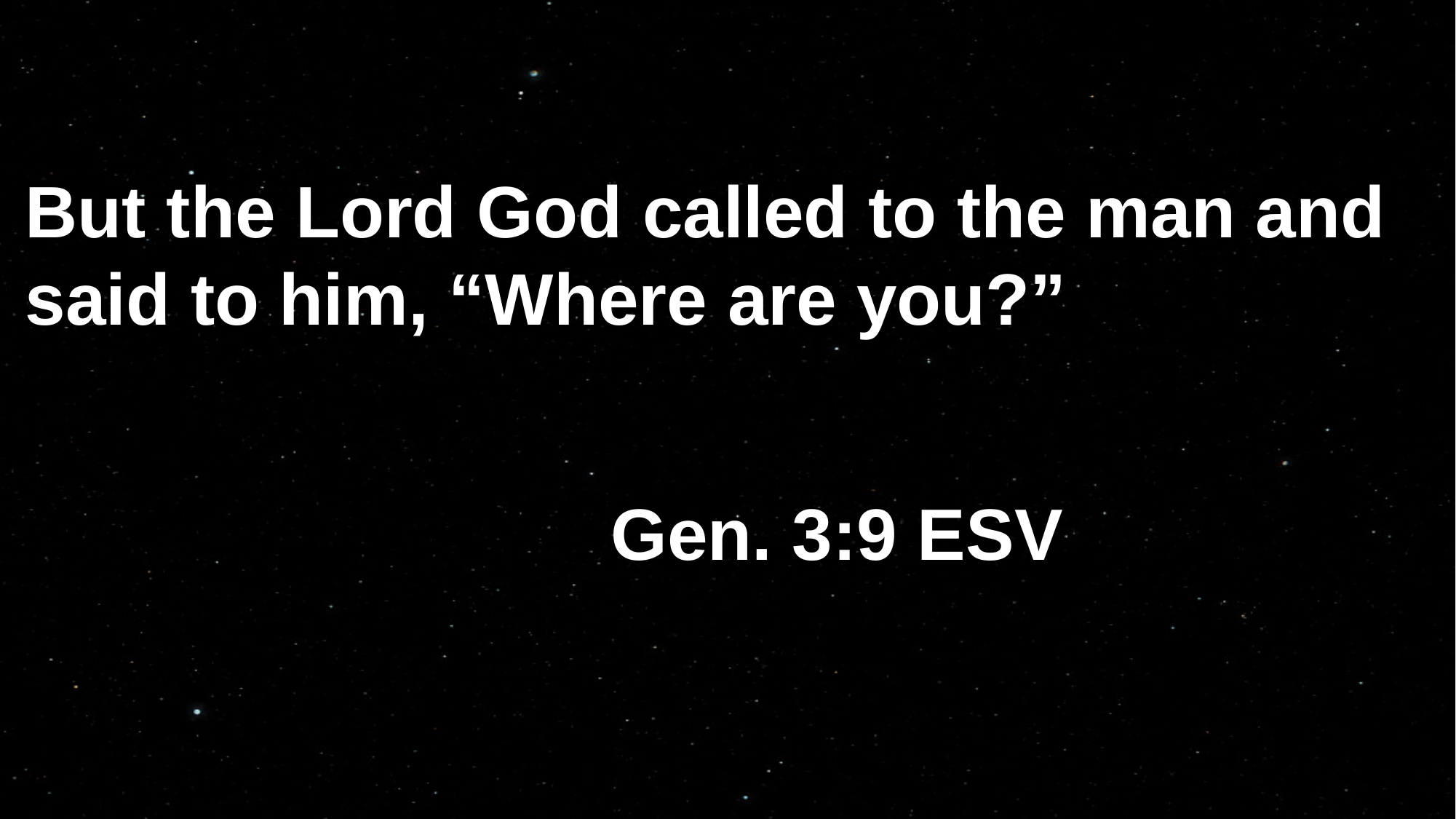

But the Lord God called to the man and said to him, “Where are you?”
                             Gen. 3:9 ESV